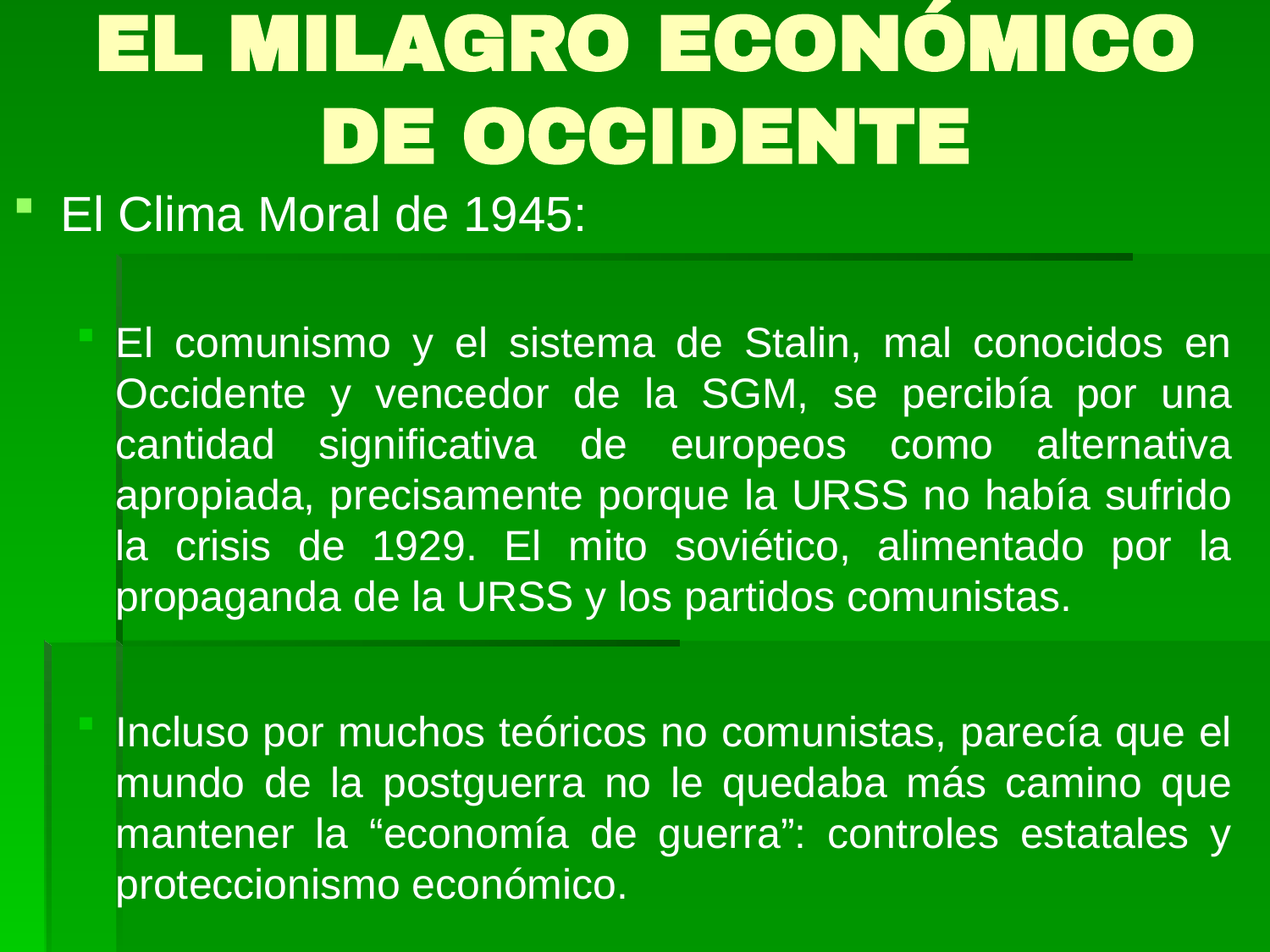

# EL MILAGRO ECONÓMICO DE OCCIDENTE
El Clima Moral de 1945:

El comunismo y el sistema de Stalin, mal conocidos en Occidente y vencedor de la SGM, se percibía por una cantidad significativa de europeos como alternativa apropiada, precisamente porque la URSS no había sufrido la crisis de 1929. El mito soviético, alimentado por la propaganda de la URSS y los partidos comunistas.

Incluso por muchos teóricos no comunistas, parecía que el mundo de la postguerra no le quedaba más camino que mantener la “economía de guerra”: controles estatales y proteccionismo económico.